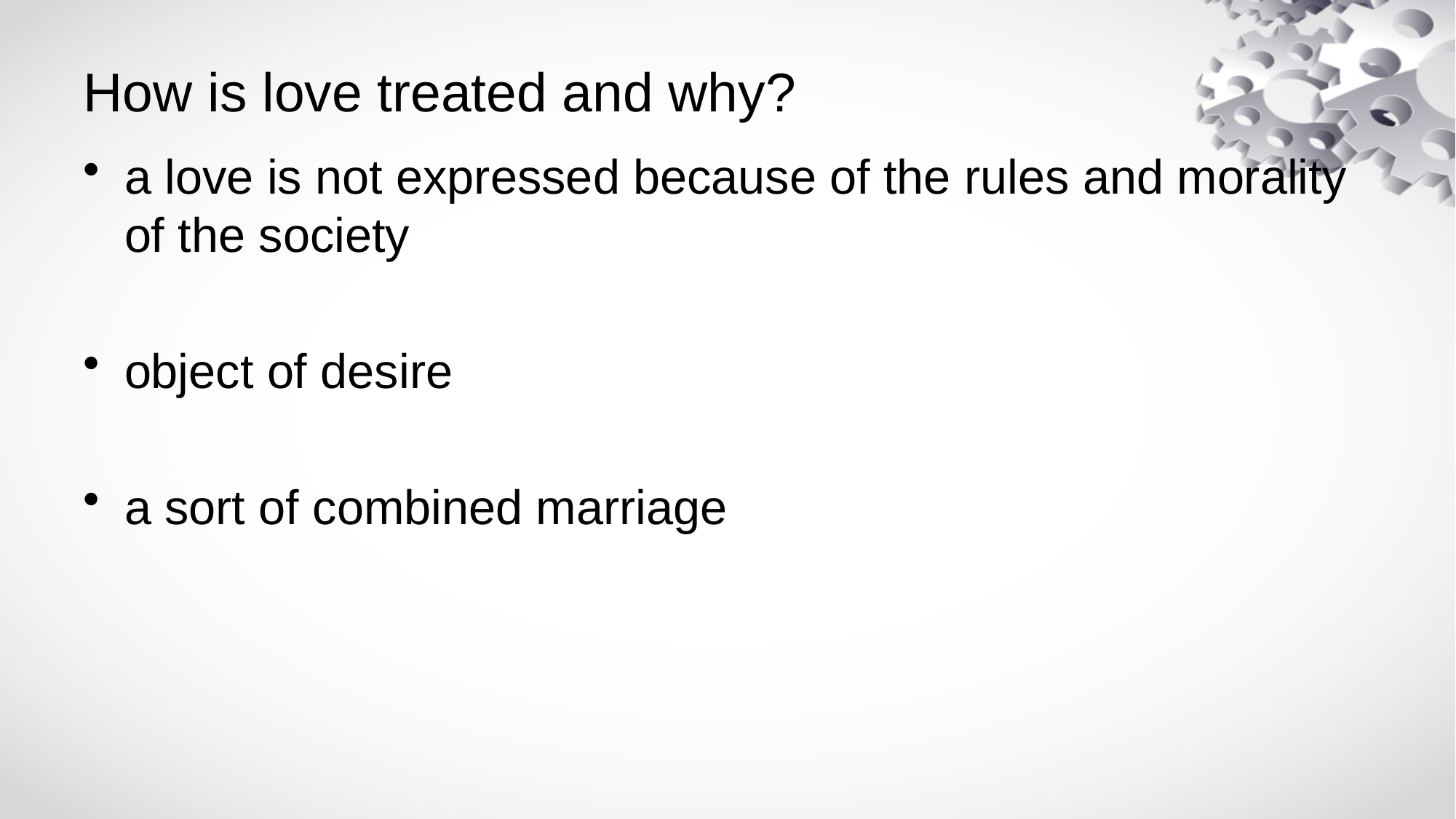

# How is love treated and why?
a love is not expressed because of the rules and morality of the society

object of desire

a sort of combined marriage